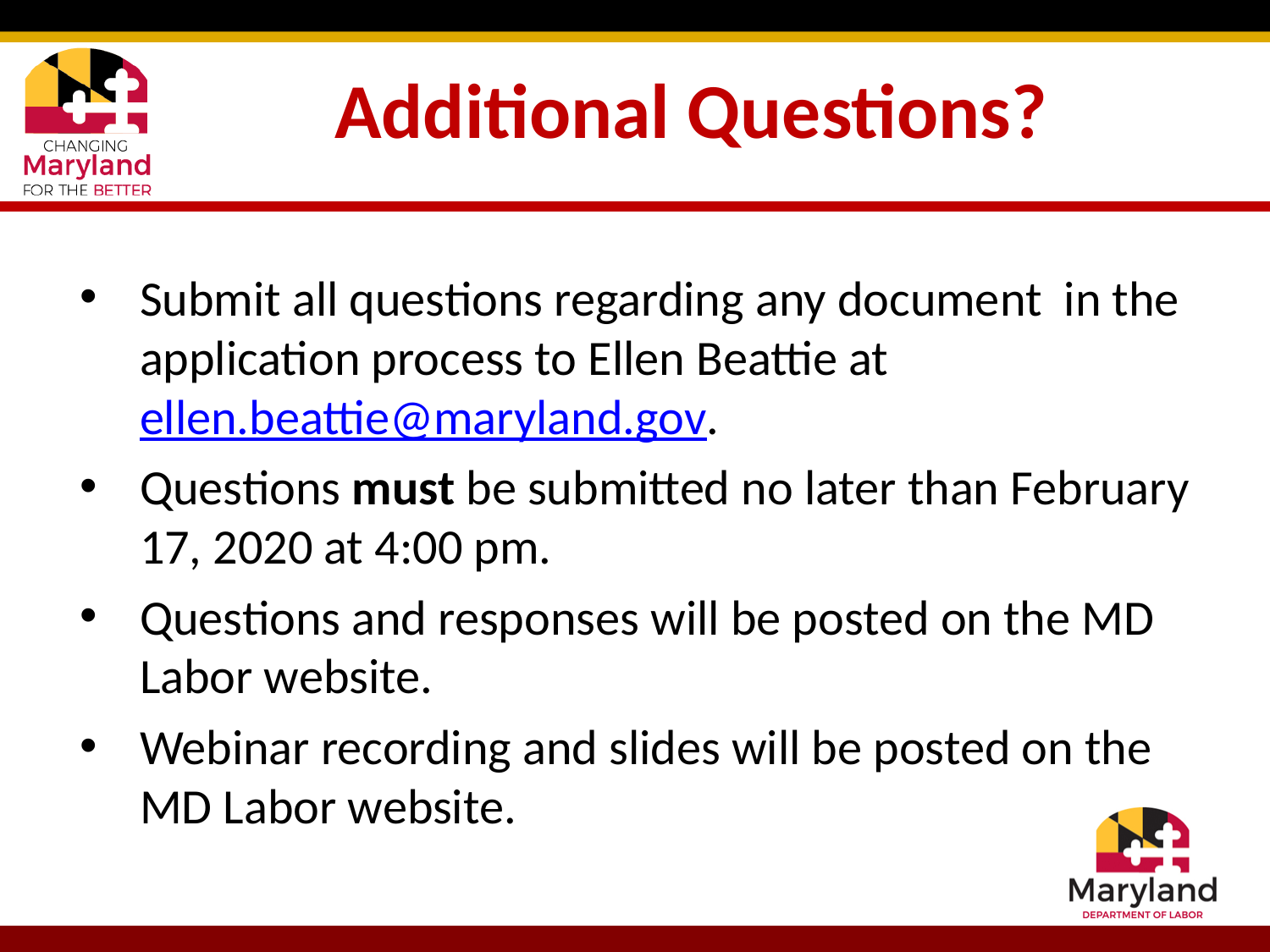

# Additional Questions?
Submit all questions regarding any document  in the application process to Ellen Beattie at ellen.beattie@maryland.gov.
Questions must be submitted no later than February 17, 2020 at 4:00 pm.
Questions and responses will be posted on the MD Labor website.
Webinar recording and slides will be posted on the MD Labor website.